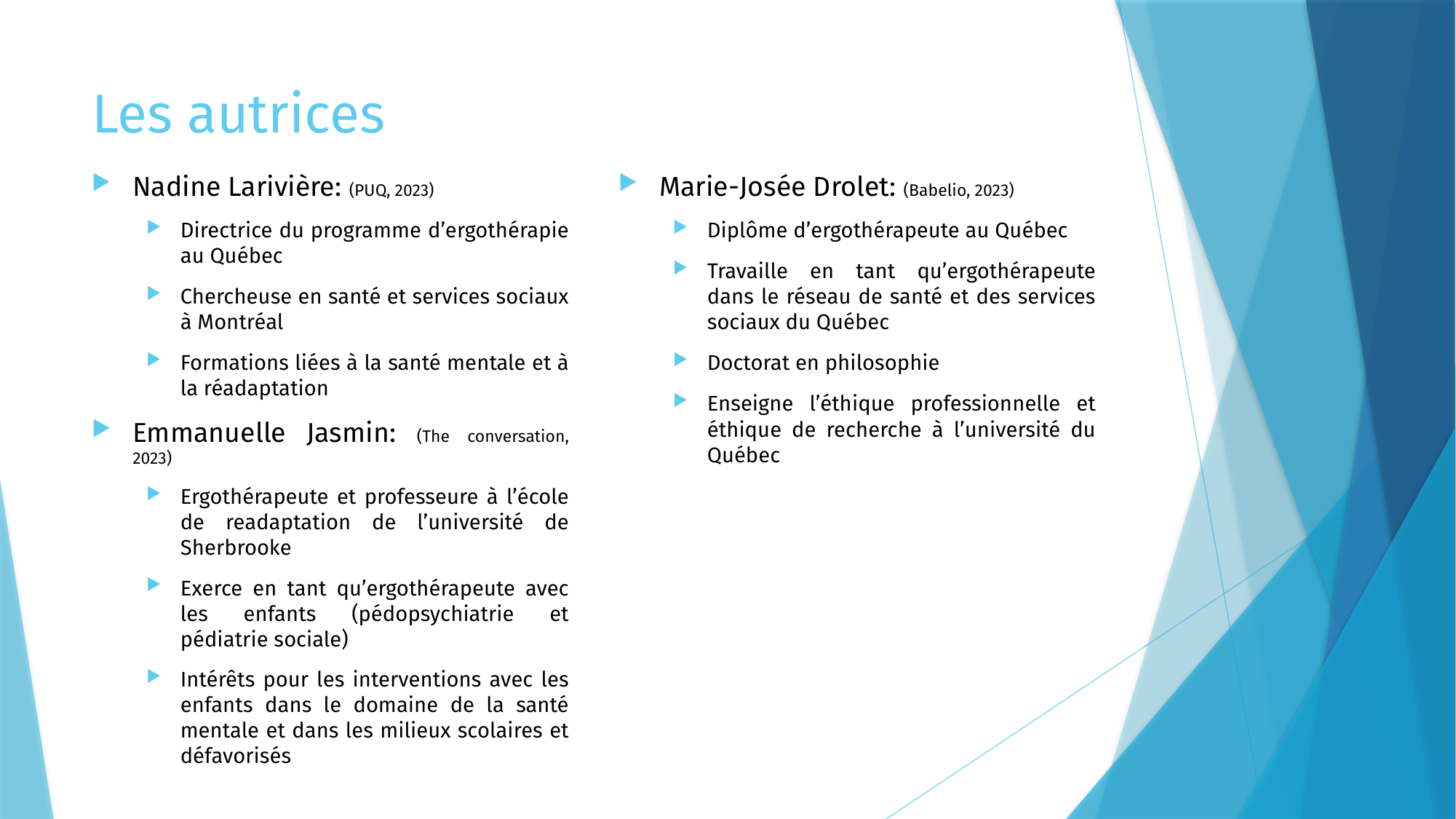

# Les autrices
Nadine Larivière: (PUQ, 2023)
Directrice du programme d’ergothérapie au Québec
Chercheuse en santé et services sociaux à Montréal
Formations liées à la santé mentale et à la réadaptation
Emmanuelle Jasmin: (The conversation, 2023)
Ergothérapeute et professeure à l’école de readaptation de l’université de Sherbrooke
Exerce en tant qu’ergothérapeute avec les enfants (pédopsychiatrie et pédiatrie sociale)
Intérêts pour les interventions avec les enfants dans le domaine de la santé mentale et dans les milieux scolaires et défavorisés
Marie-Josée Drolet: (Babelio, 2023)
Diplôme d’ergothérapeute au Québec
Travaille en tant qu’ergothérapeute dans le réseau de santé et des services sociaux du Québec
Doctorat en philosophie
Enseigne l’éthique professionnelle et éthique de recherche à l’université du Québec